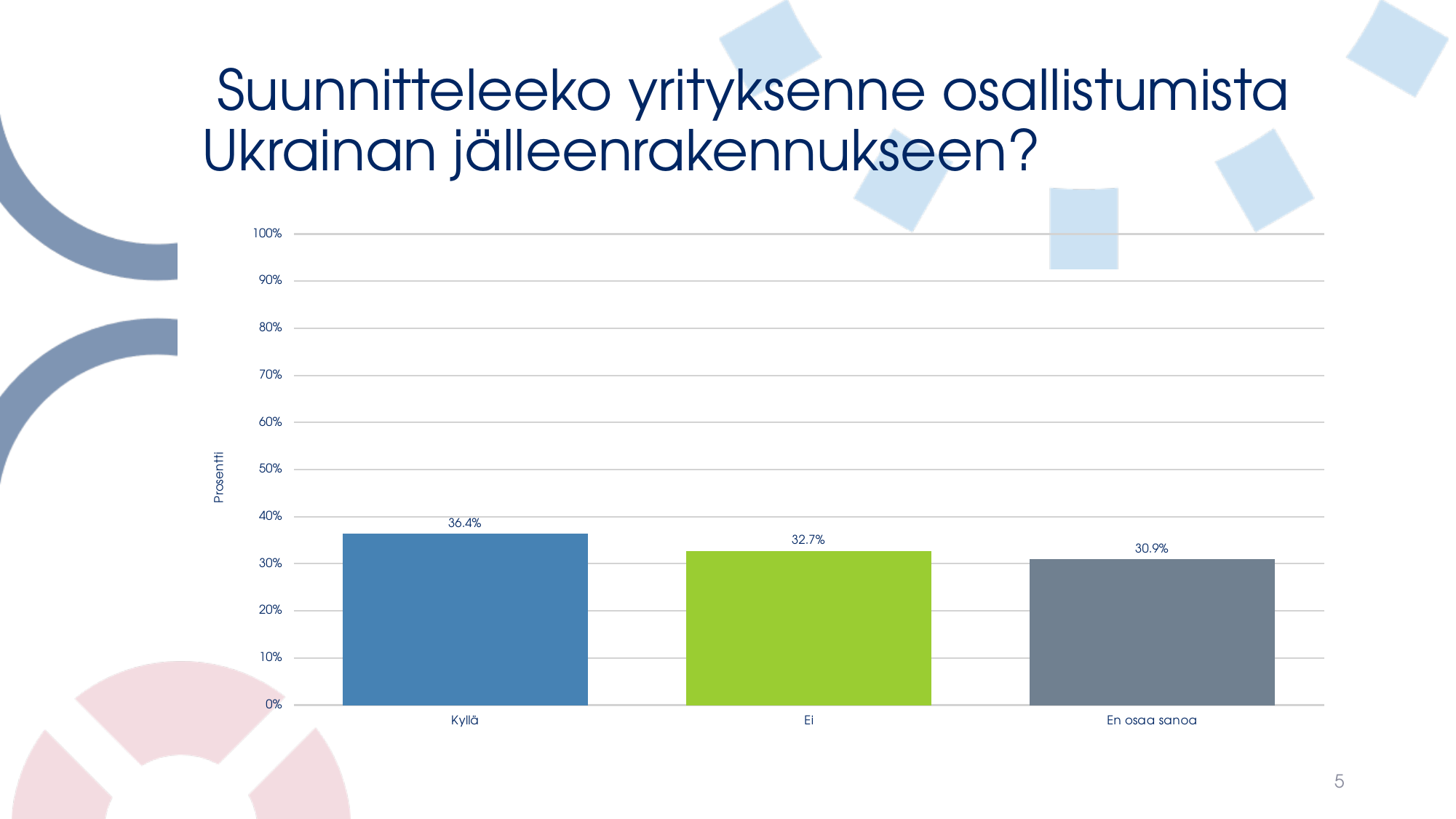

# Suunnitteleeko yrityksenne osallistumista Ukrainan jälleenrakennukseen?

### Chart

| Category | Suunnitteleeko yrityksenne osallistumista Ukrainan jälleenrakennukseen? (N = 110) |
|---|---|
| Kyllä | 0.36363636363636365 |
| Ei | 0.32727272727272727 |
| En osaa sanoa | 0.3090909090909091 |
5